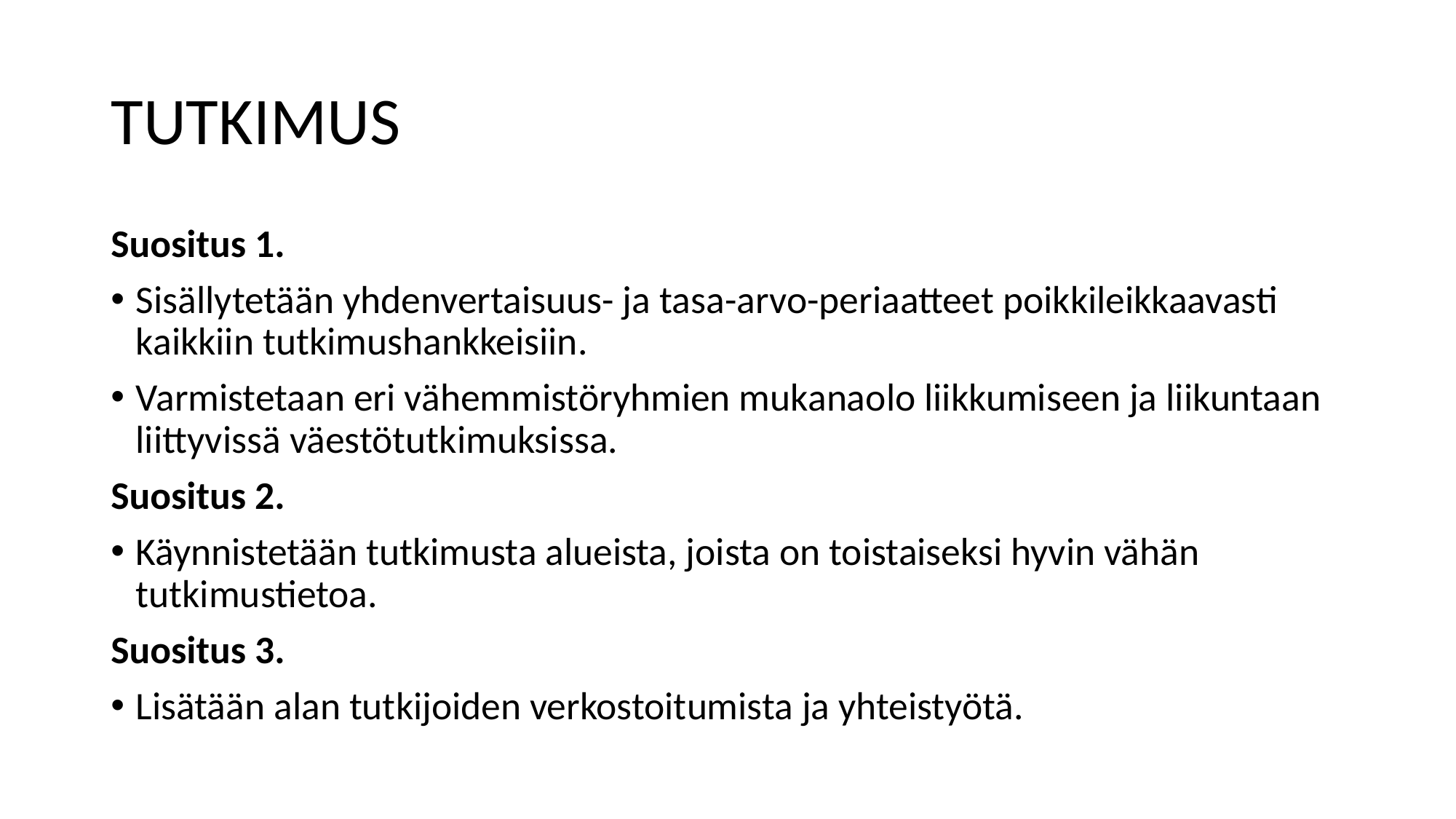

# TUTKIMUS
Suositus 1.
Sisällytetään yhdenvertaisuus- ja tasa-arvo-periaatteet poikkileikkaavasti kaikkiin tutkimushankkeisiin.
Varmistetaan eri vähemmistöryhmien mukanaolo liikkumiseen ja liikuntaan liittyvissä väestötutkimuksissa.
Suositus 2.
Käynnistetään tutkimusta alueista, joista on toistaiseksi hyvin vähän tutkimustietoa.
Suositus 3.
Lisätään alan tutkijoiden verkostoitumista ja yhteistyötä.